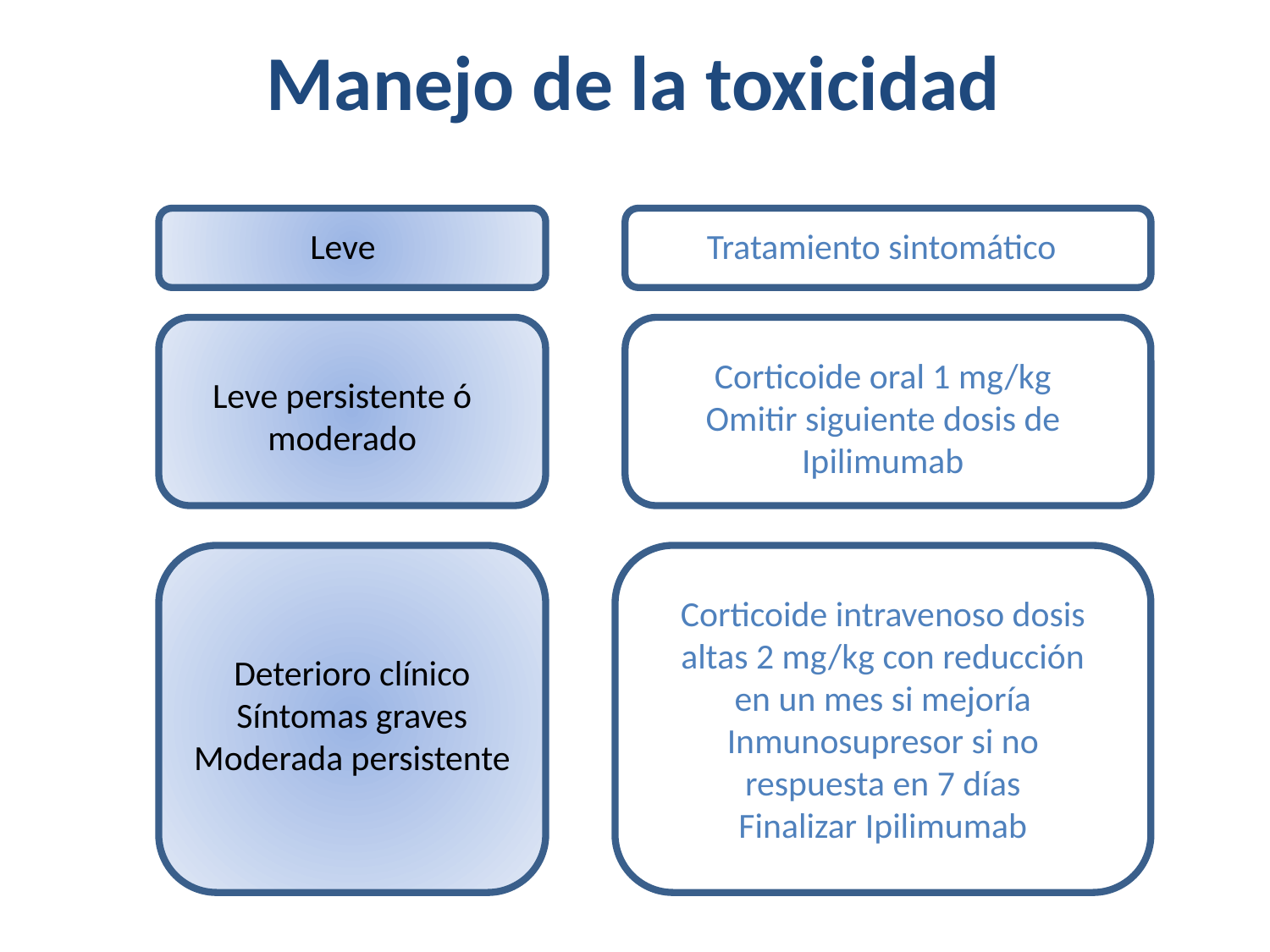

# Manejo de la toxicidad

Leve
Tratamiento sintomático

Corticoide oral 1 mg/kg
Omitir siguiente dosis de Ipilimumab
Leve persistente ó moderado

Corticoide intravenoso dosis altas 2 mg/kg con reducción en un mes si mejoría
Inmunosupresor si no respuesta en 7 días
Finalizar Ipilimumab
Deterioro clínico
Síntomas graves
Moderada persistente